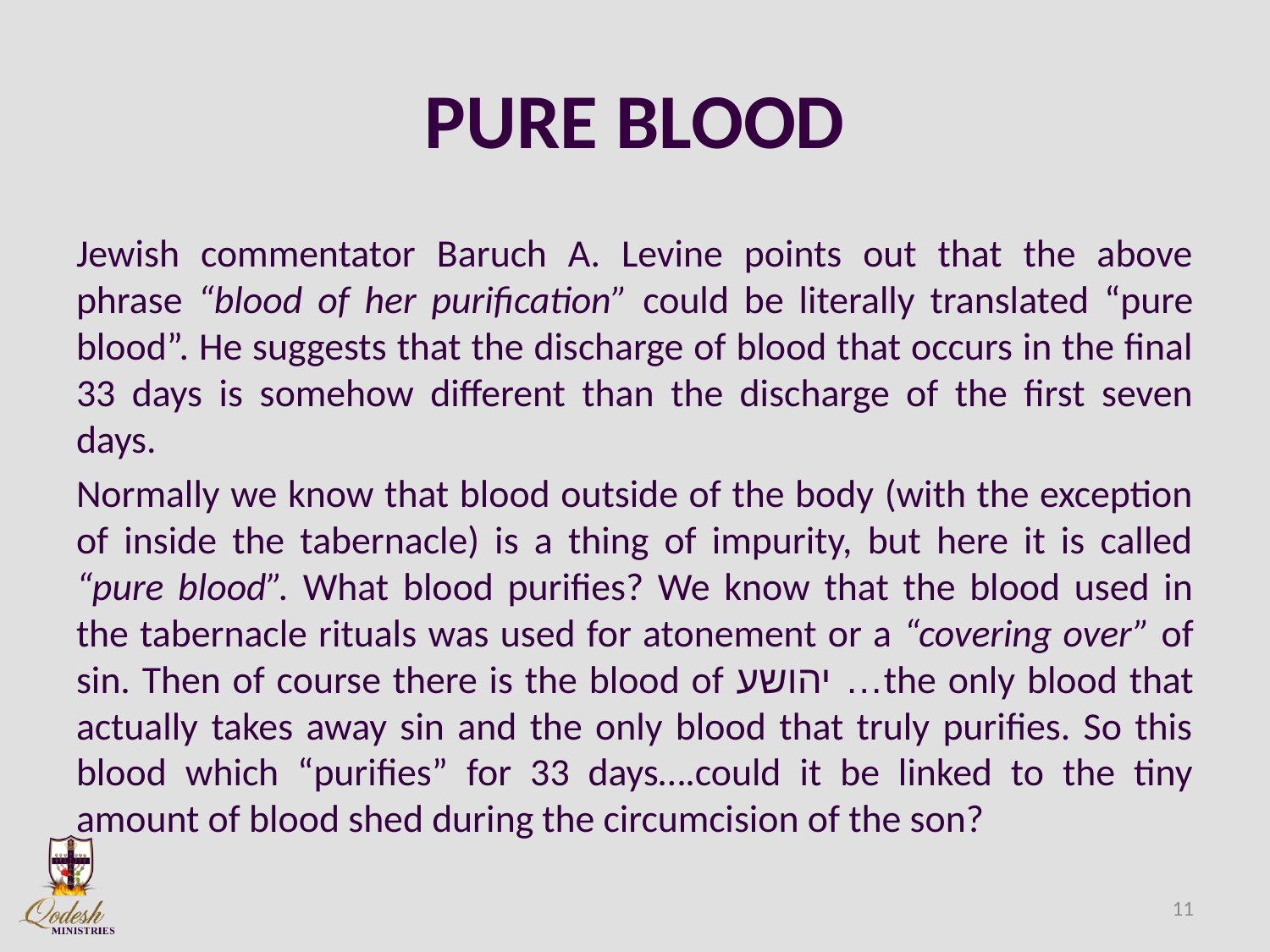

# PURE BLOOD
Jewish commentator Baruch A. Levine points out that the above phrase “blood of her purification” could be literally translated “pure blood”. He suggests that the discharge of blood that occurs in the final 33 days is somehow different than the discharge of the first seven days.
Normally we know that blood outside of the body (with the exception of inside the tabernacle) is a thing of impurity, but here it is called “pure blood”. What blood purifies? We know that the blood used in the tabernacle rituals was used for atonement or a “covering over” of sin. Then of course there is the blood of יהושע …the only blood that actually takes away sin and the only blood that truly purifies. So this blood which “purifies” for 33 days….could it be linked to the tiny amount of blood shed during the circumcision of the son?
11